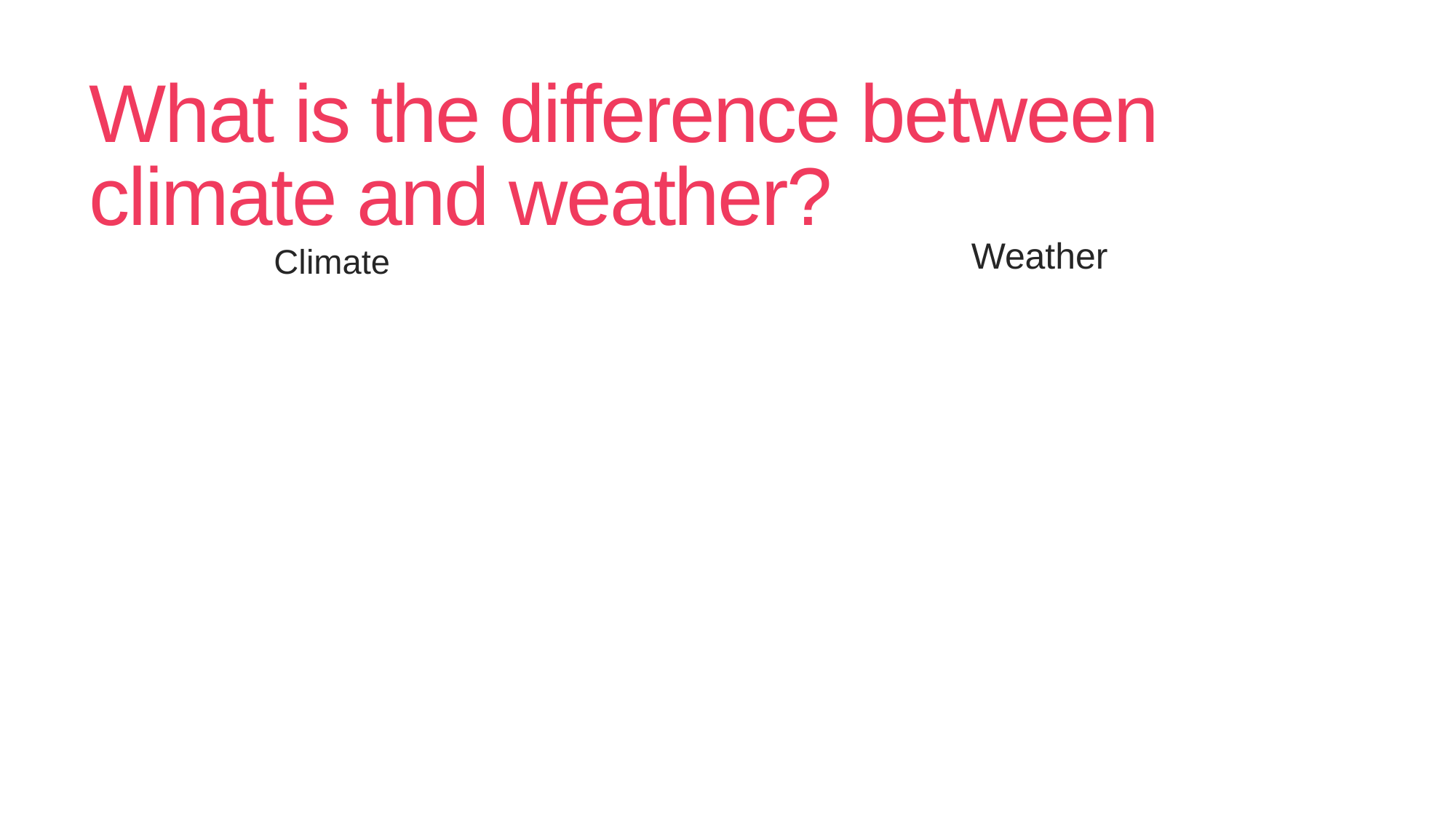

# What is the difference between climate and weather?
Weather
Climate